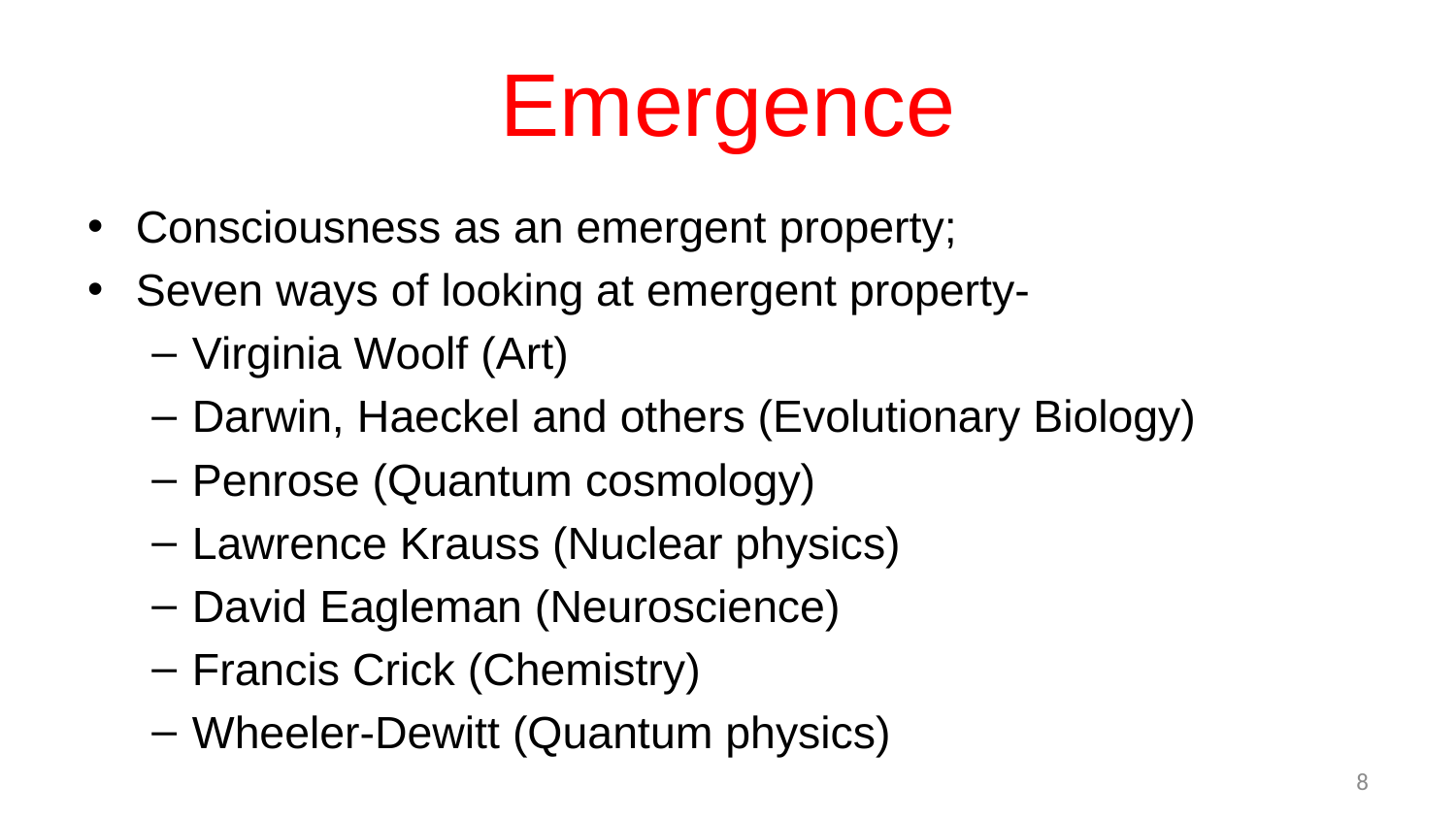

# Emergence
Consciousness as an emergent property;
Seven ways of looking at emergent property-
Virginia Woolf (Art)
Darwin, Haeckel and others (Evolutionary Biology)
Penrose (Quantum cosmology)
Lawrence Krauss (Nuclear physics)
David Eagleman (Neuroscience)
Francis Crick (Chemistry)
Wheeler-Dewitt (Quantum physics)

8